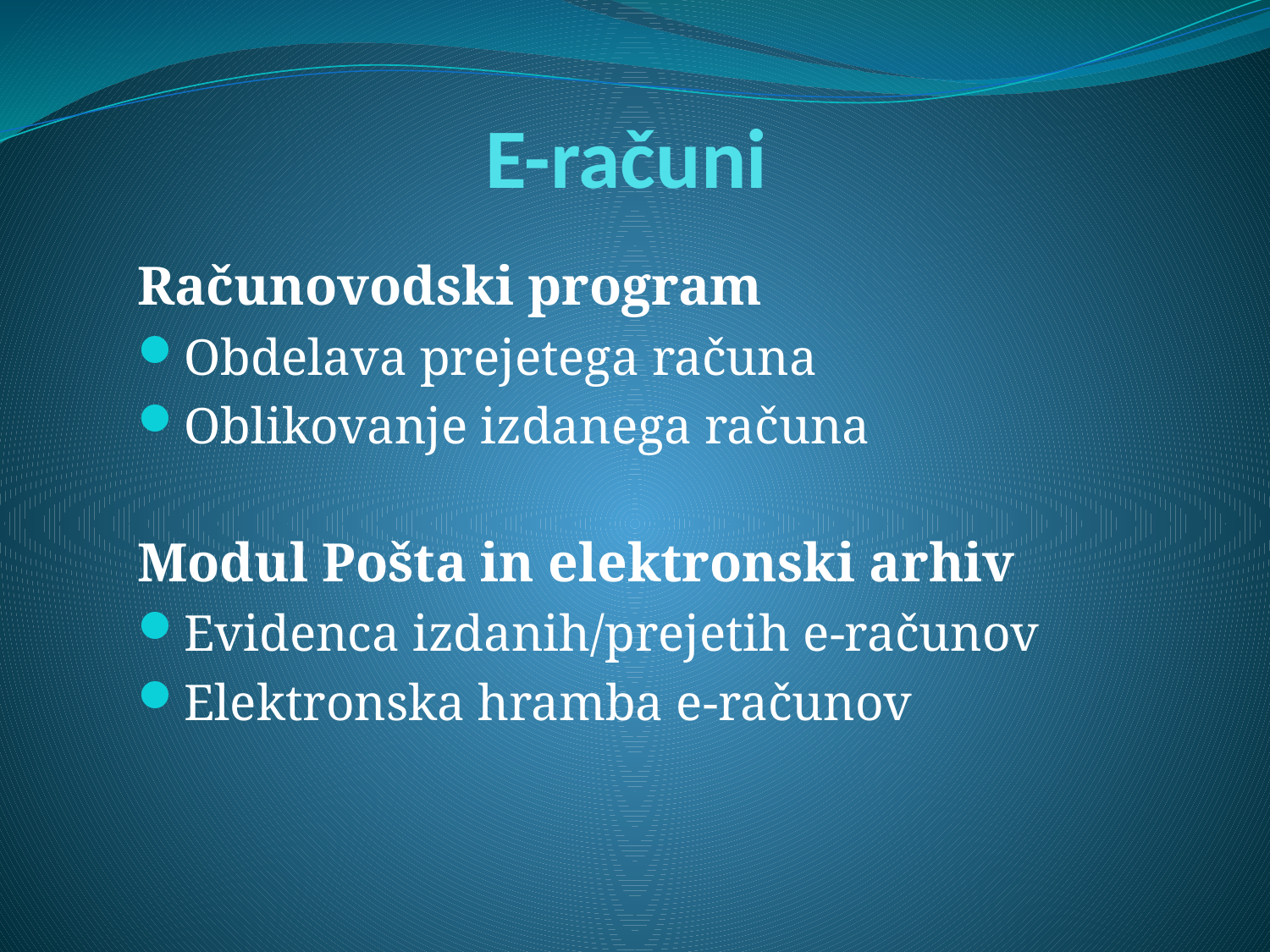

# E-računi
Računovodski program
Obdelava prejetega računa
Oblikovanje izdanega računa

Modul Pošta in elektronski arhiv
Evidenca izdanih/prejetih e-računov
Elektronska hramba e-računov